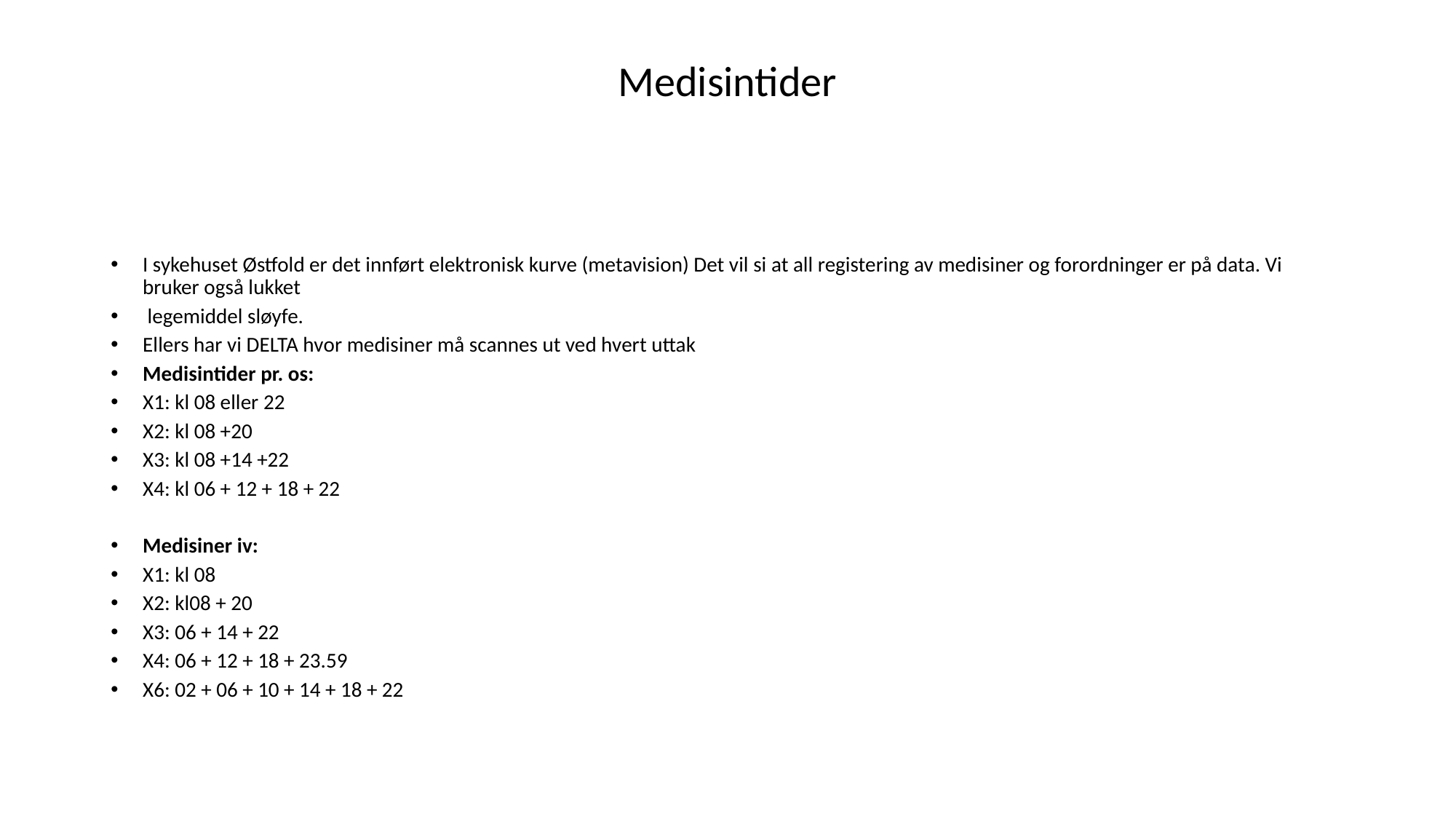

# Medisintider

I sykehuset Østfold er det innført elektronisk kurve (metavision) Det vil si at all registering av medisiner og forordninger er på data. Vi bruker også lukket
 legemiddel sløyfe.
Ellers har vi DELTA hvor medisiner må scannes ut ved hvert uttak
Medisintider pr. os:
X1: kl 08 eller 22
X2: kl 08 +20
X3: kl 08 +14 +22
X4: kl 06 + 12 + 18 + 22

Medisiner iv:
X1: kl 08
X2: kl08 + 20
X3: 06 + 14 + 22
X4: 06 + 12 + 18 + 23.59
X6: 02 + 06 + 10 + 14 + 18 + 22